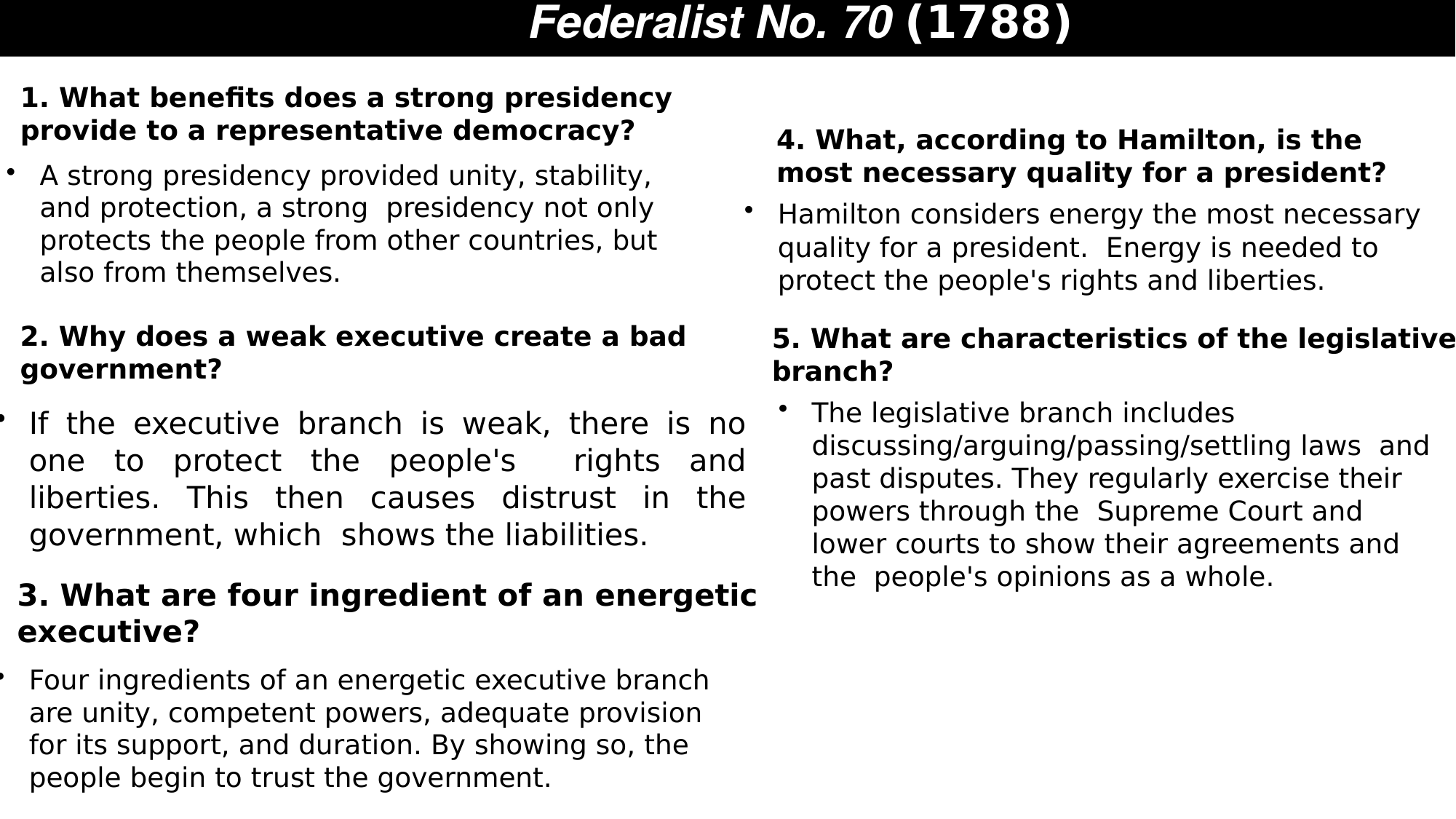

# Federalist No. 70 (1788)

1. What beneﬁts does a strong presidency provide to a representative democracy?
4. What, according to Hamilton, is the most necessary quality for a president?
A strong presidency provided unity, stability, and protection, a strong  presidency not only protects the people from other countries, but also from themselves.
Hamilton considers energy the most necessary quality for a president.  Energy is needed to protect the people's rights and liberties.
2. Why does a weak executive create a bad government?
5. What are characteristics of the legislative branch?
The legislative branch includes discussing/arguing/passing/settling laws  and past disputes. They regularly exercise their powers through the  Supreme Court and lower courts to show their agreements and the  people's opinions as a whole.
If the executive branch is weak, there is no one to protect the people's  rights and liberties. This then causes distrust in the government, which  shows the liabilities.
3. What are four ingredient of an energetic executive?
Four ingredients of an energetic executive branch are unity, competent powers, adequate provision for its support, and duration. By showing so, the people begin to trust the government.